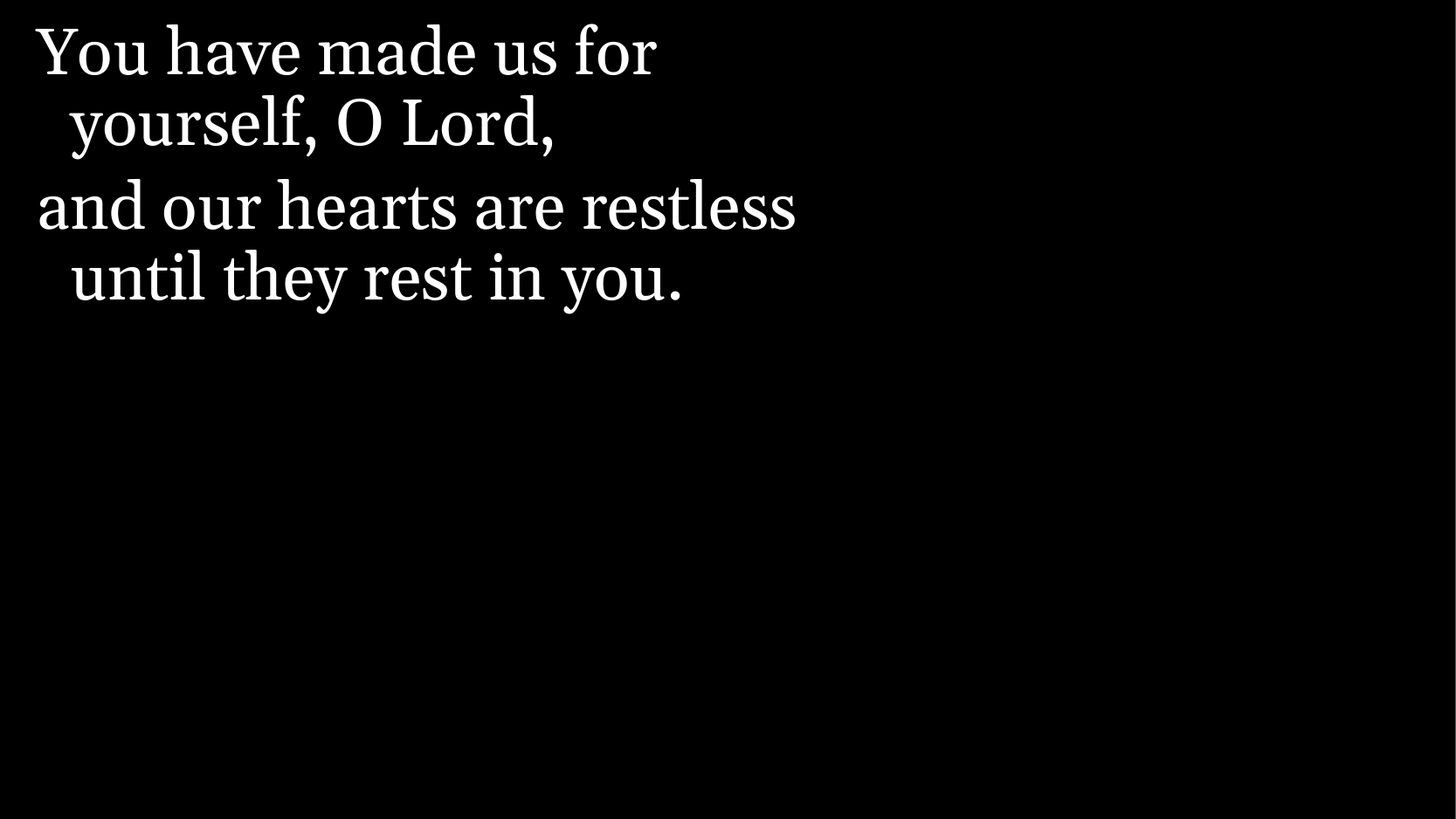

You have made us for yourself, O Lord,
and our hearts are restless until they rest in you.